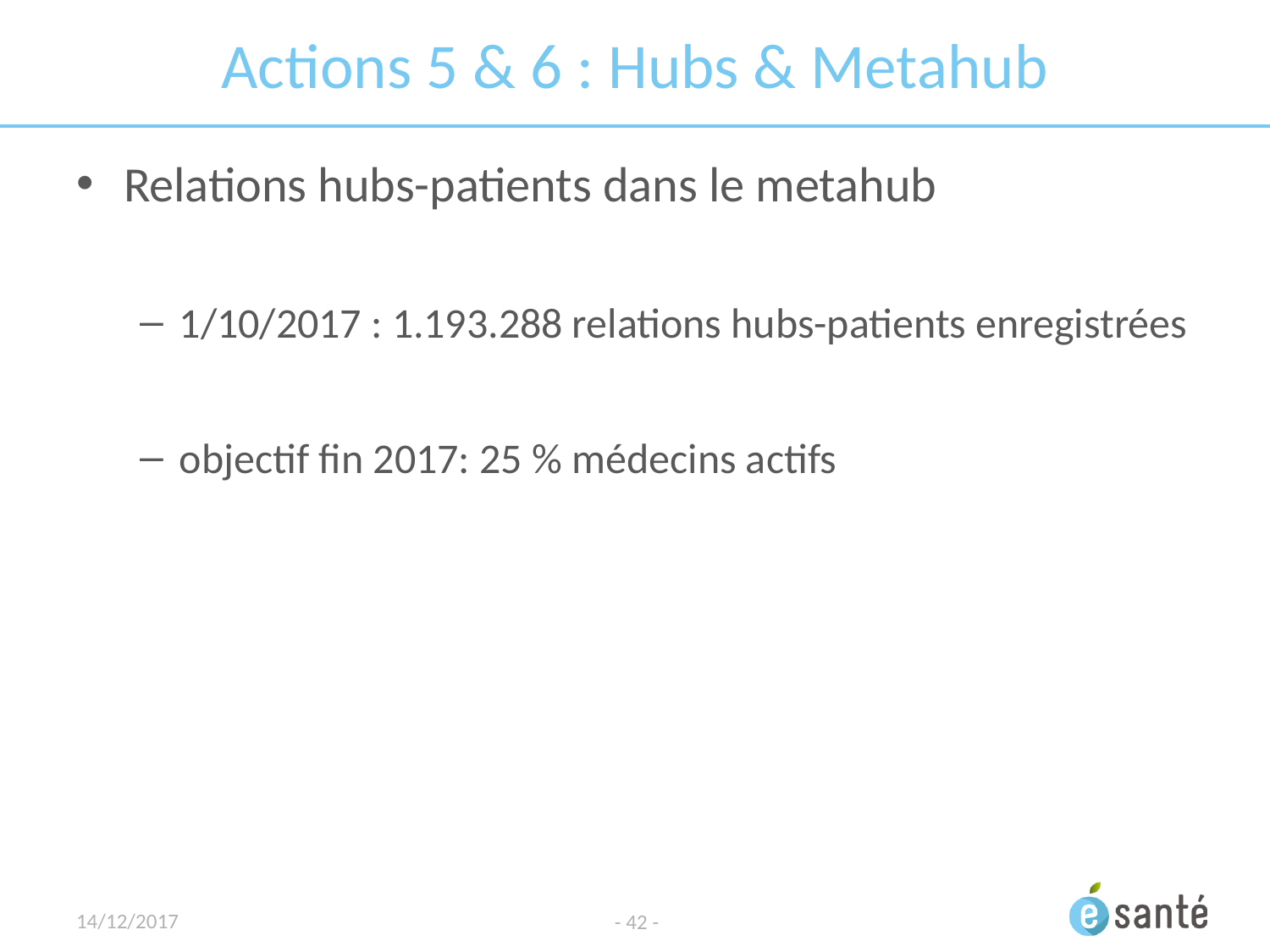

# Actions 5 & 6 : Hubs & Metahub
Relations hubs-patients dans le metahub

1/10/2017 : 1.193.288 relations hubs-patients enregistrées

objectif fin 2017: 25 % médecins actifs

14/12/2017
- 42 -